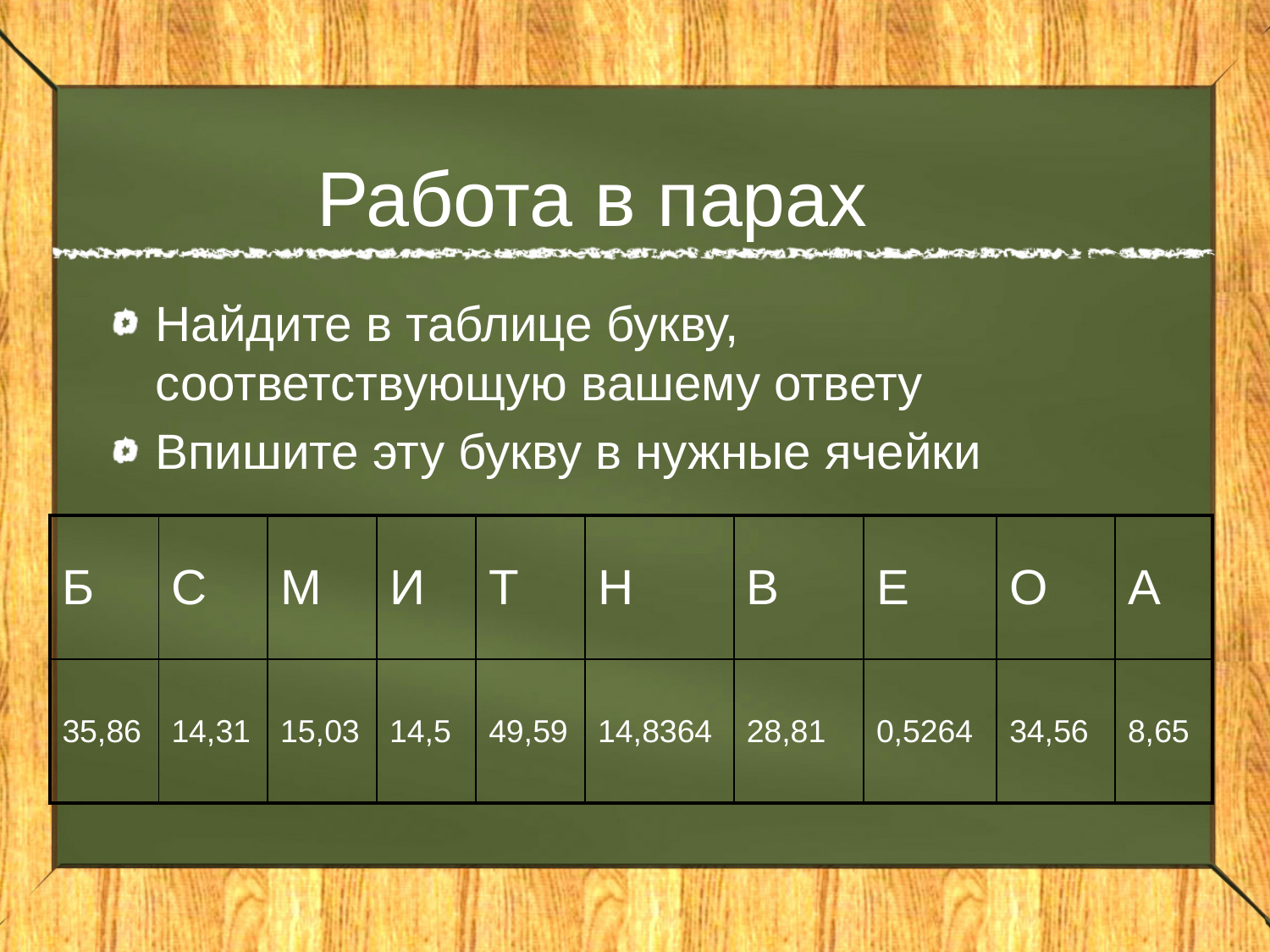

# Работа в парах
Найдите в таблице букву, соответствующую вашему ответу
Впишите эту букву в нужные ячейки
| Б | С | М | И | Т | Н | В | Е | О | А |
| --- | --- | --- | --- | --- | --- | --- | --- | --- | --- |
| 35,86 | 14,31 | 15,03 | 14,5 | 49,59 | 14,8364 | 28,81 | 0,5264 | 34,56 | 8,65 |